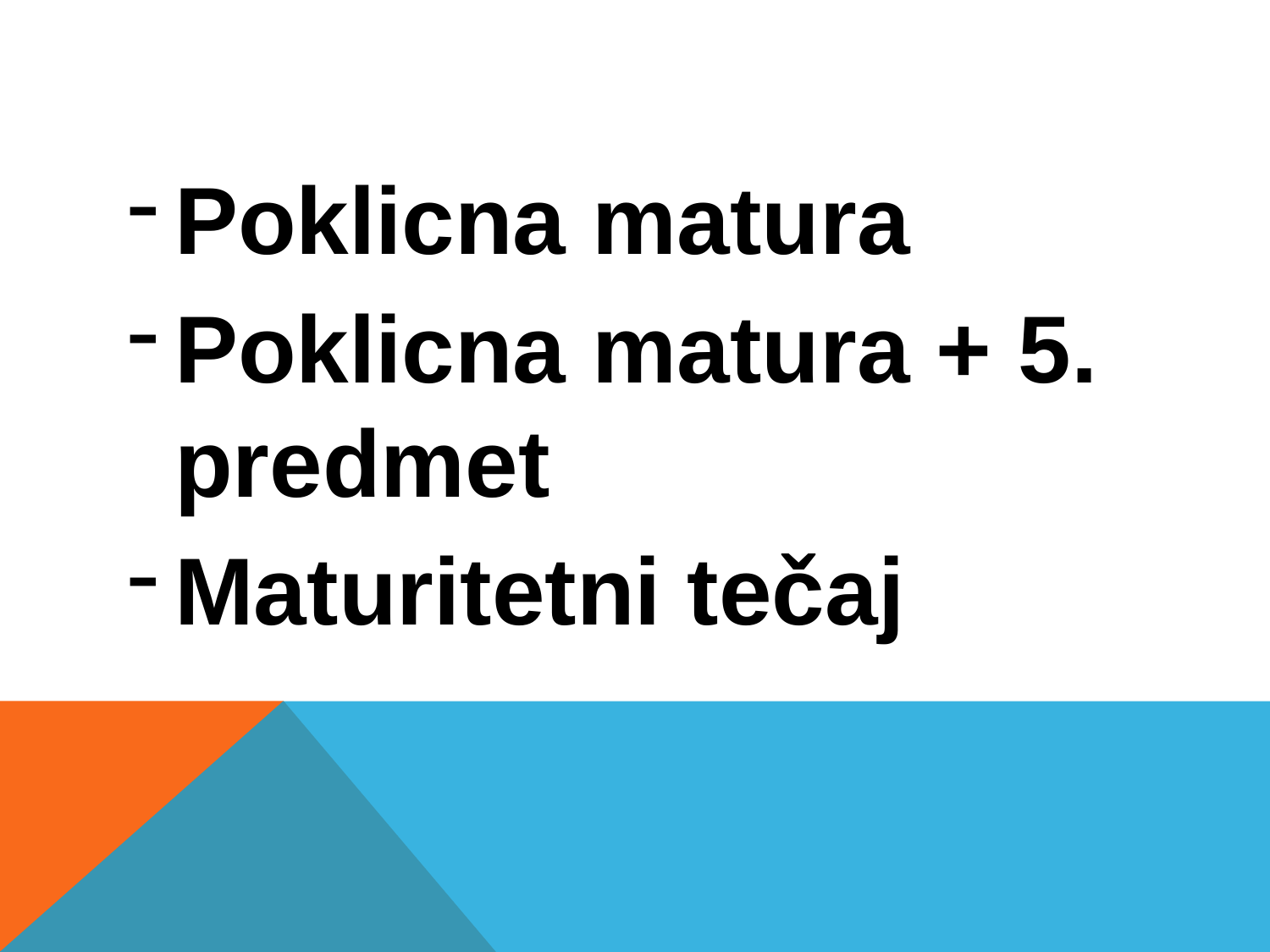

Poklicna matura
Poklicna matura + 5. predmet
Maturitetni tečaj